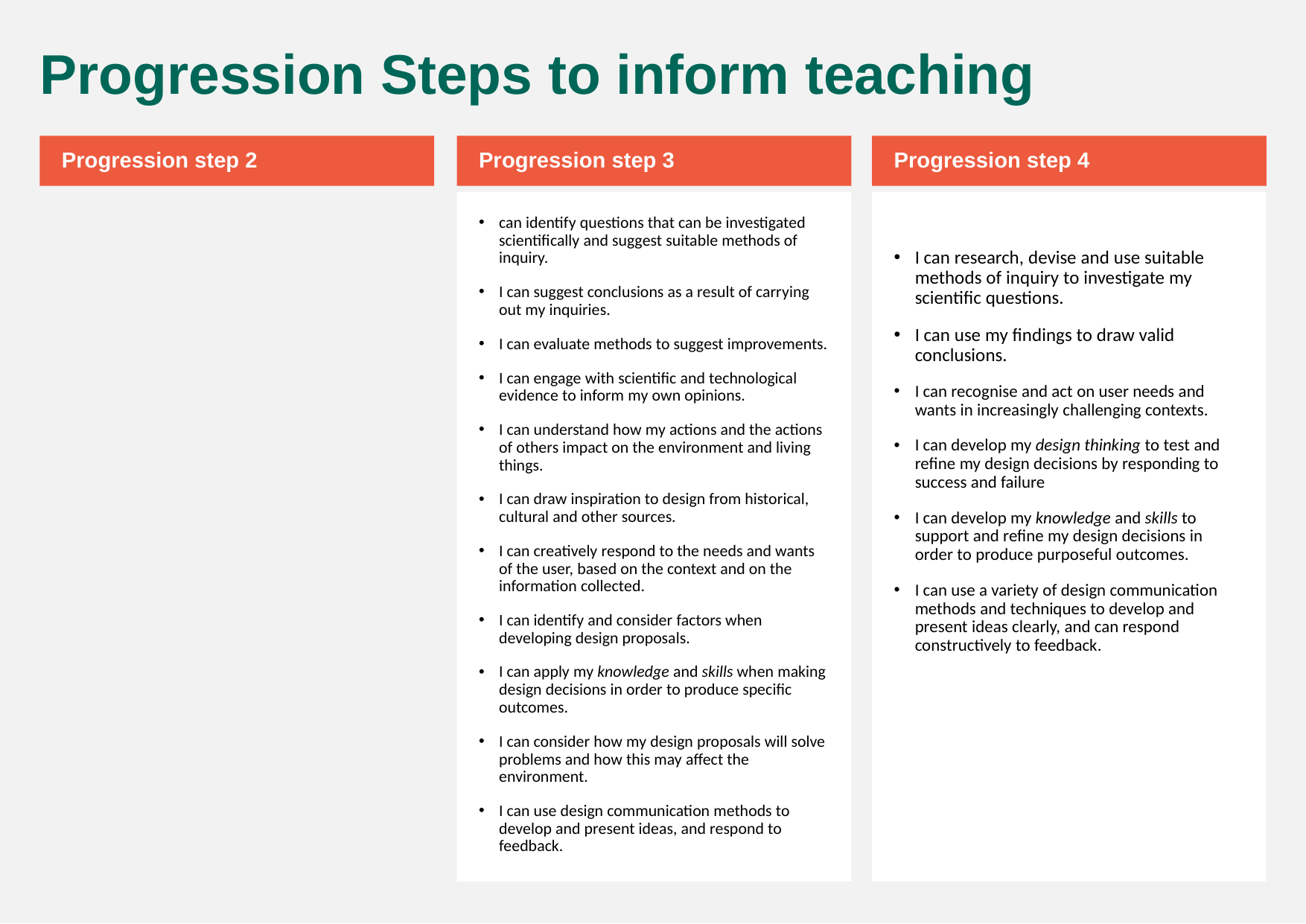

Progression Steps to inform teaching
Progression step 2
Progression step 3
Progression step 4

can identify questions that can be investigated scientifically and suggest suitable methods of inquiry.
I can suggest conclusions as a result of carrying out my inquiries.
I can evaluate methods to suggest improvements.
I can engage with scientific and technological evidence to inform my own opinions.
I can understand how my actions and the actions of others impact on the environment and living things.
I can draw inspiration to design from historical, cultural and other sources.
I can creatively respond to the needs and wants of the user, based on the context and on the information collected.
I can identify and consider factors when developing design proposals.
I can apply my knowledge and skills when making design decisions in order to produce specific outcomes.
I can consider how my design proposals will solve problems and how this may affect the environment.
I can use design communication methods to develop and present ideas, and respond to feedback.

I can research, devise and use suitable methods of inquiry to investigate my scientific questions.
I can use my findings to draw valid conclusions.
I can recognise and act on user needs and wants in increasingly challenging contexts.
I can develop my design thinking to test and refine my design decisions by responding to success and failure
I can develop my knowledge and skills to support and refine my design decisions in order to produce purposeful outcomes.
I can use a variety of design communication methods and techniques to develop and present ideas clearly, and can respond constructively to feedback.